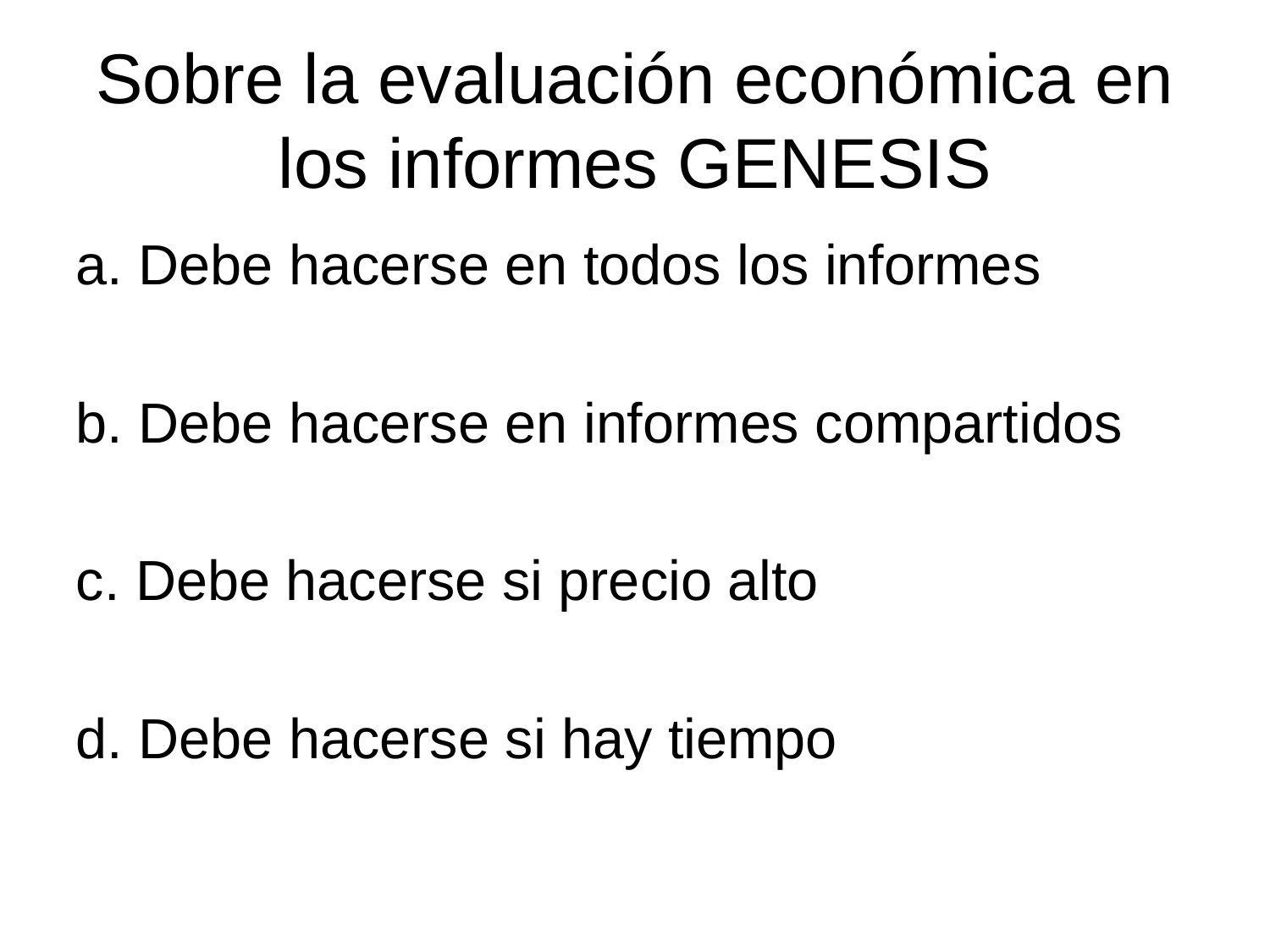

Sobre la evaluación económica en los informes GENESIS
a. Debe hacerse en todos los informes

b. Debe hacerse en informes compartidos

c. Debe hacerse si precio alto

d. Debe hacerse si hay tiempo